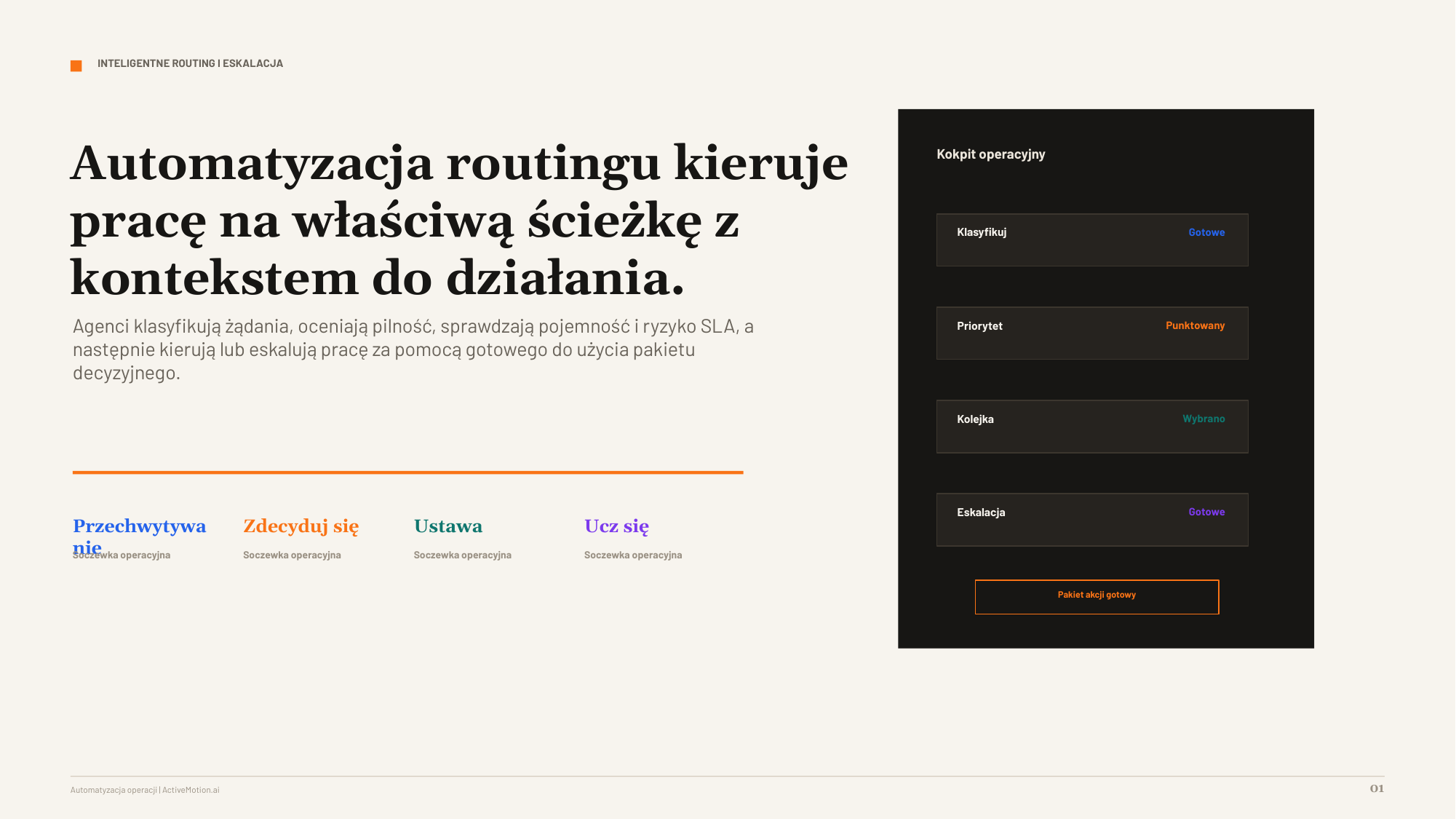

INTELIGENTNE ROUTING I ESKALACJA

Automatyzacja routingu kieruje pracę na właściwą ścieżkę z kontekstem do działania.
Kokpit operacyjny

Klasyfikuj
Gotowe

Agenci klasyfikują żądania, oceniają pilność, sprawdzają pojemność i ryzyko SLA, a następnie kierują lub eskalują pracę za pomocą gotowego do użycia pakietu decyzyjnego.
Priorytet
Punktowany

Kolejka
Wybrano

Eskalacja
Gotowe
Przechwytywanie
Zdecyduj się
Ustawa
Ucz się
Soczewka operacyjna
Soczewka operacyjna
Soczewka operacyjna
Soczewka operacyjna

Pakiet akcji gotowy

01
Automatyzacja operacji | ActiveMotion.ai